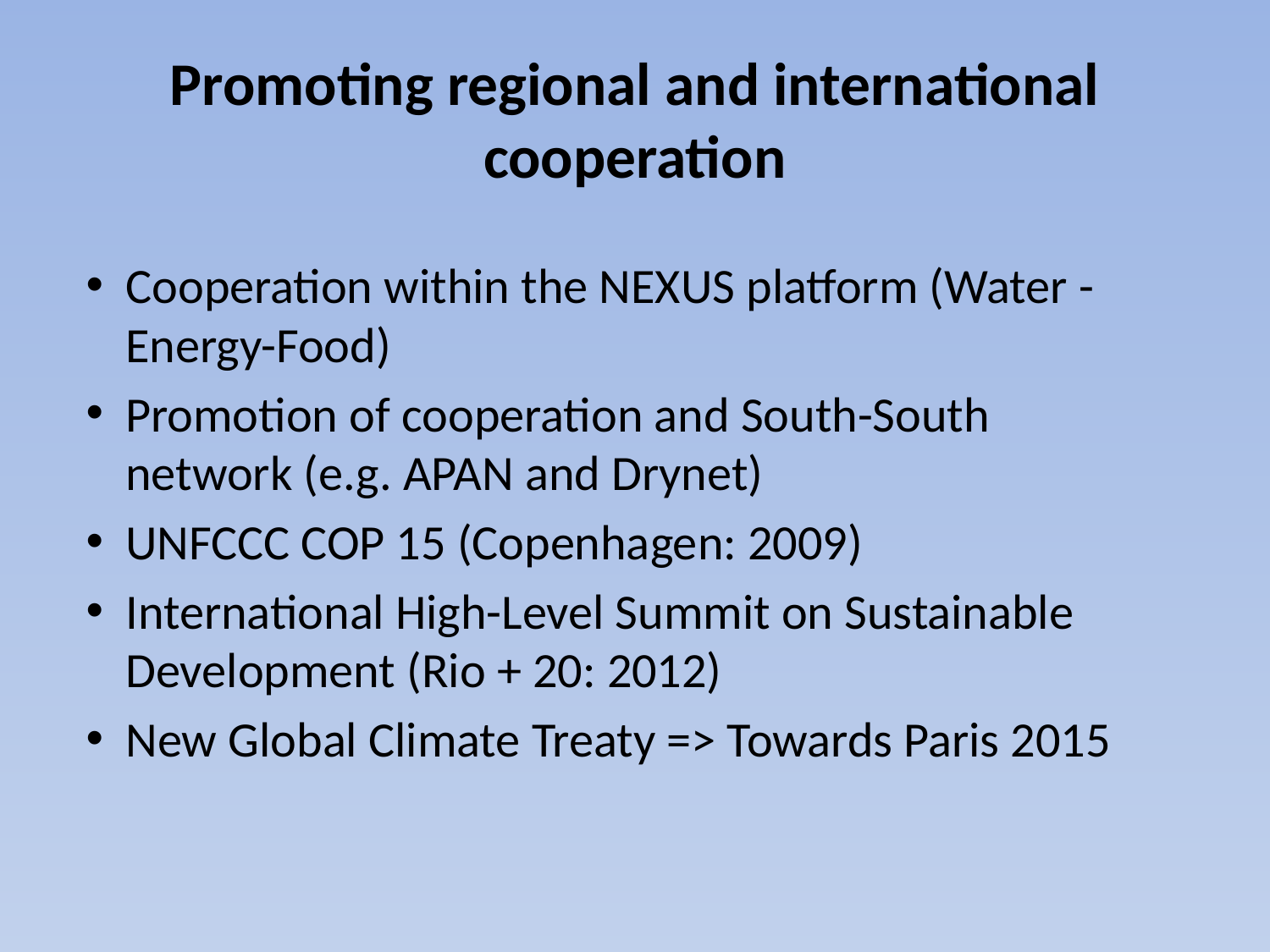

# Promoting regional and international cooperation
Cooperation within the NEXUS platform (Water - Energy-Food)
Promotion of cooperation and South-South  network (e.g. APAN and Drynet)
UNFCCC COP 15 (Copenhagen: 2009)
International High-Level Summit on Sustainable Development (Rio + 20: 2012)
New Global Climate Treaty => Towards Paris 2015